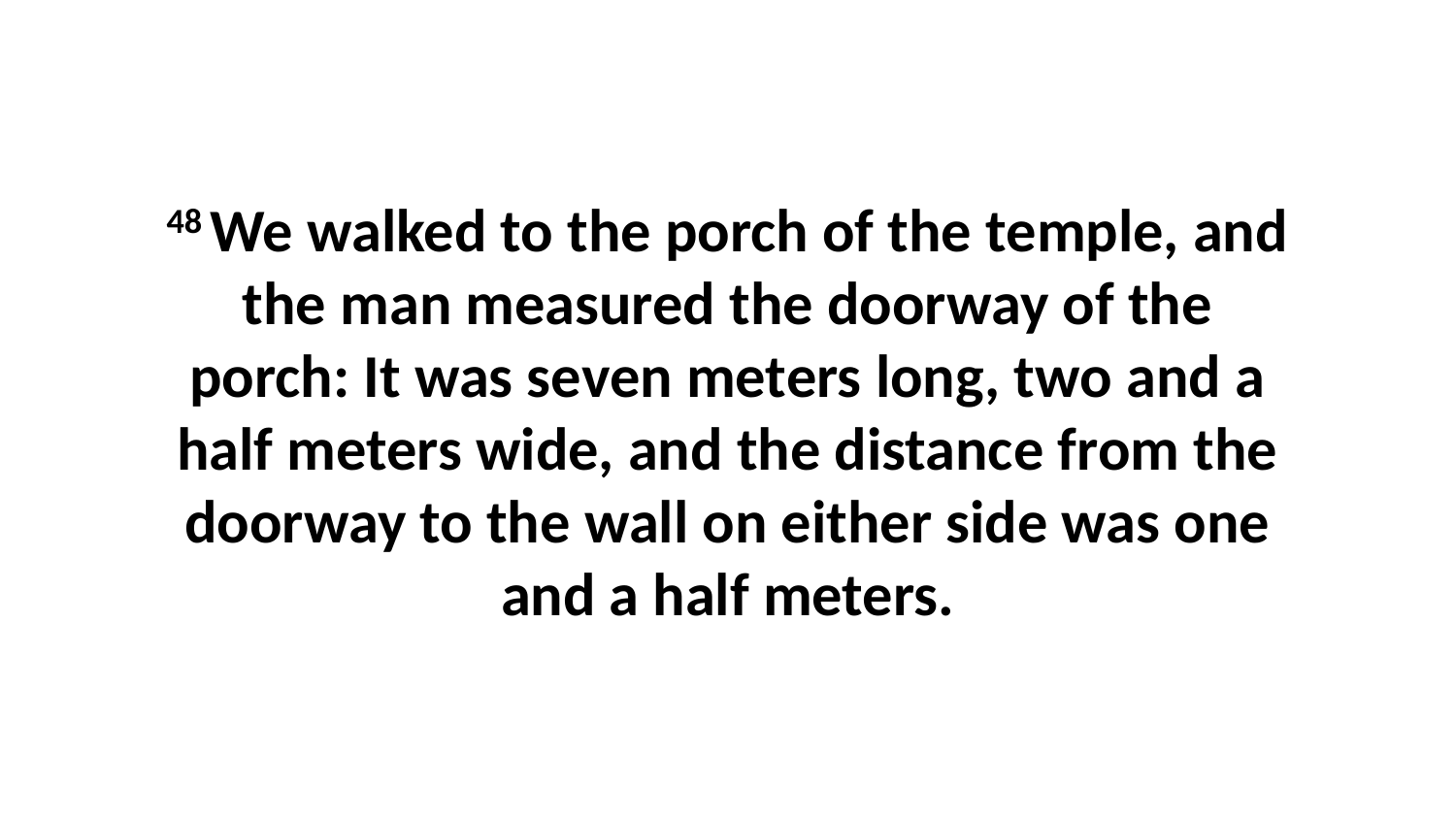

48 We walked to the porch of the temple, and the man measured the doorway of the porch: It was seven meters long, two and a half meters wide, and the distance from the doorway to the wall on either side was one and a half meters.